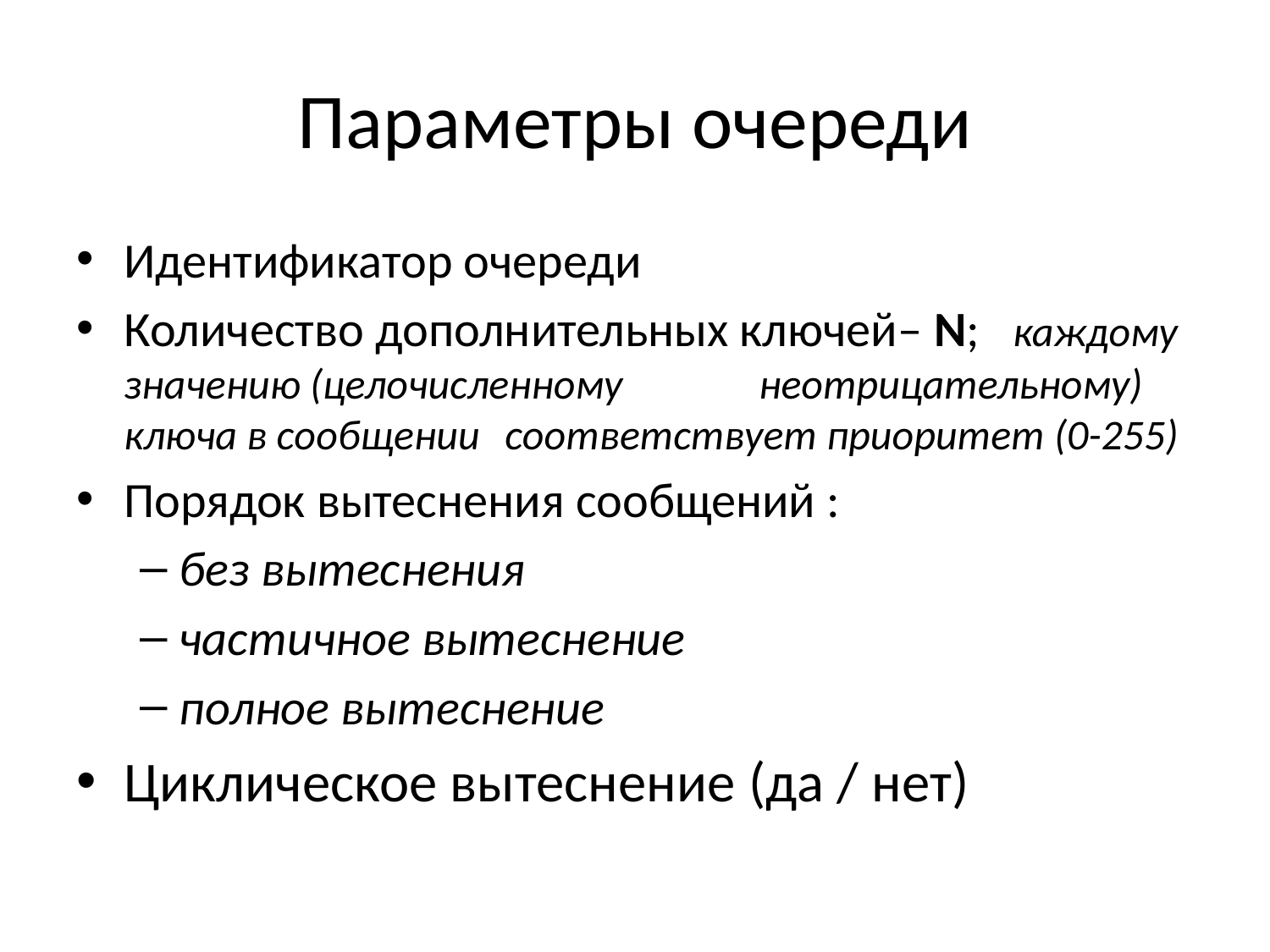

# Параметры очереди
Идентификатор очереди
Количество дополнительных ключей– N; 	каждому значению (целочисленному 	неотрицательному) ключа в сообщении 	соответствует приоритет (0-255)
Порядок вытеснения сообщений :
без вытеснения
частичное вытеснение
полное вытеснение
Циклическое вытеснение (да / нет)